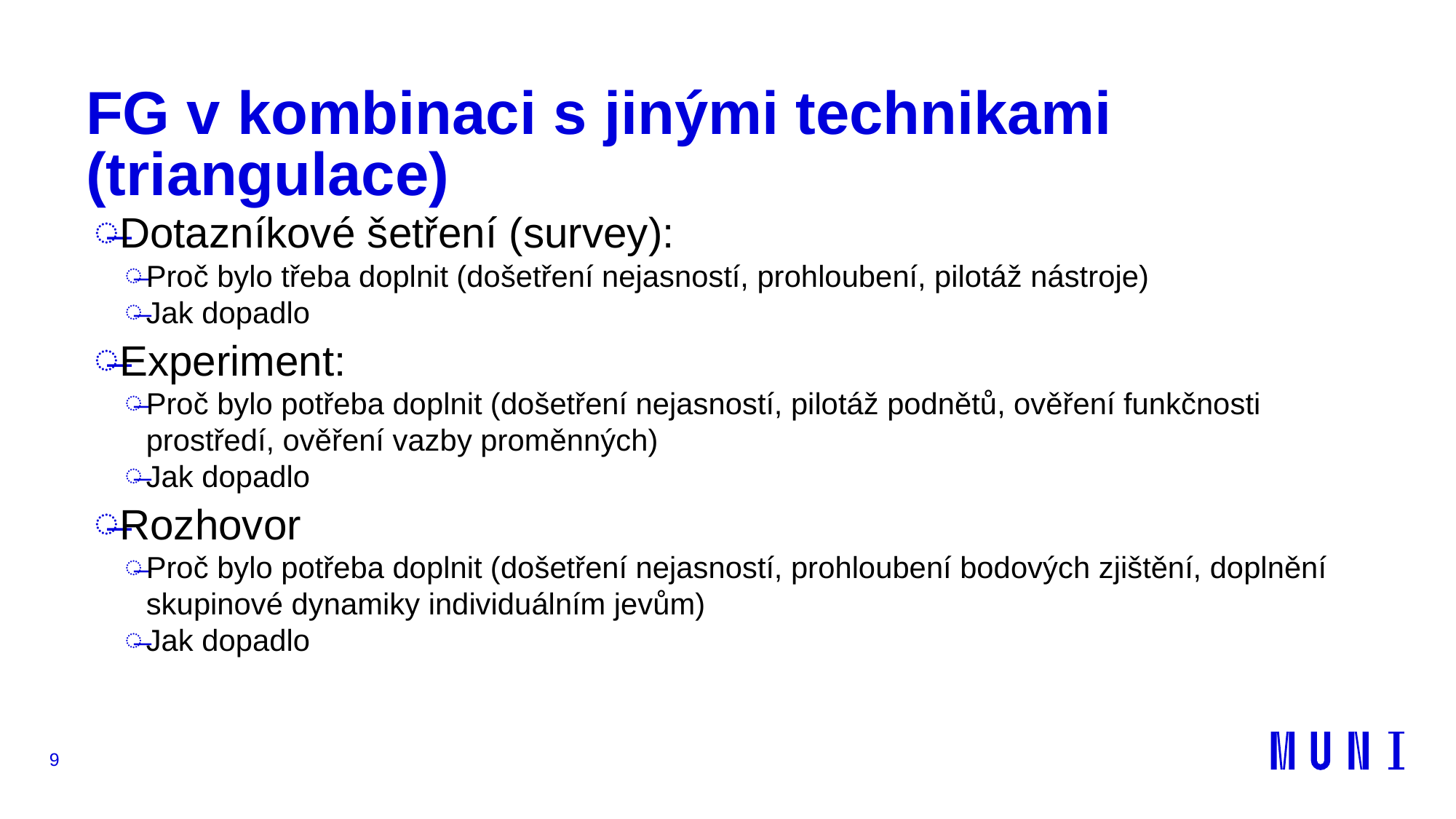

# FG v kombinaci s jinými technikami (triangulace)
Dotazníkové šetření (survey):
Proč bylo třeba doplnit (došetření nejasností, prohloubení, pilotáž nástroje)
Jak dopadlo
Experiment:
Proč bylo potřeba doplnit (došetření nejasností, pilotáž podnětů, ověření funkčnosti prostředí, ověření vazby proměnných)
Jak dopadlo
Rozhovor
Proč bylo potřeba doplnit (došetření nejasností, prohloubení bodových zjištění, doplnění skupinové dynamiky individuálním jevům)
Jak dopadlo

9